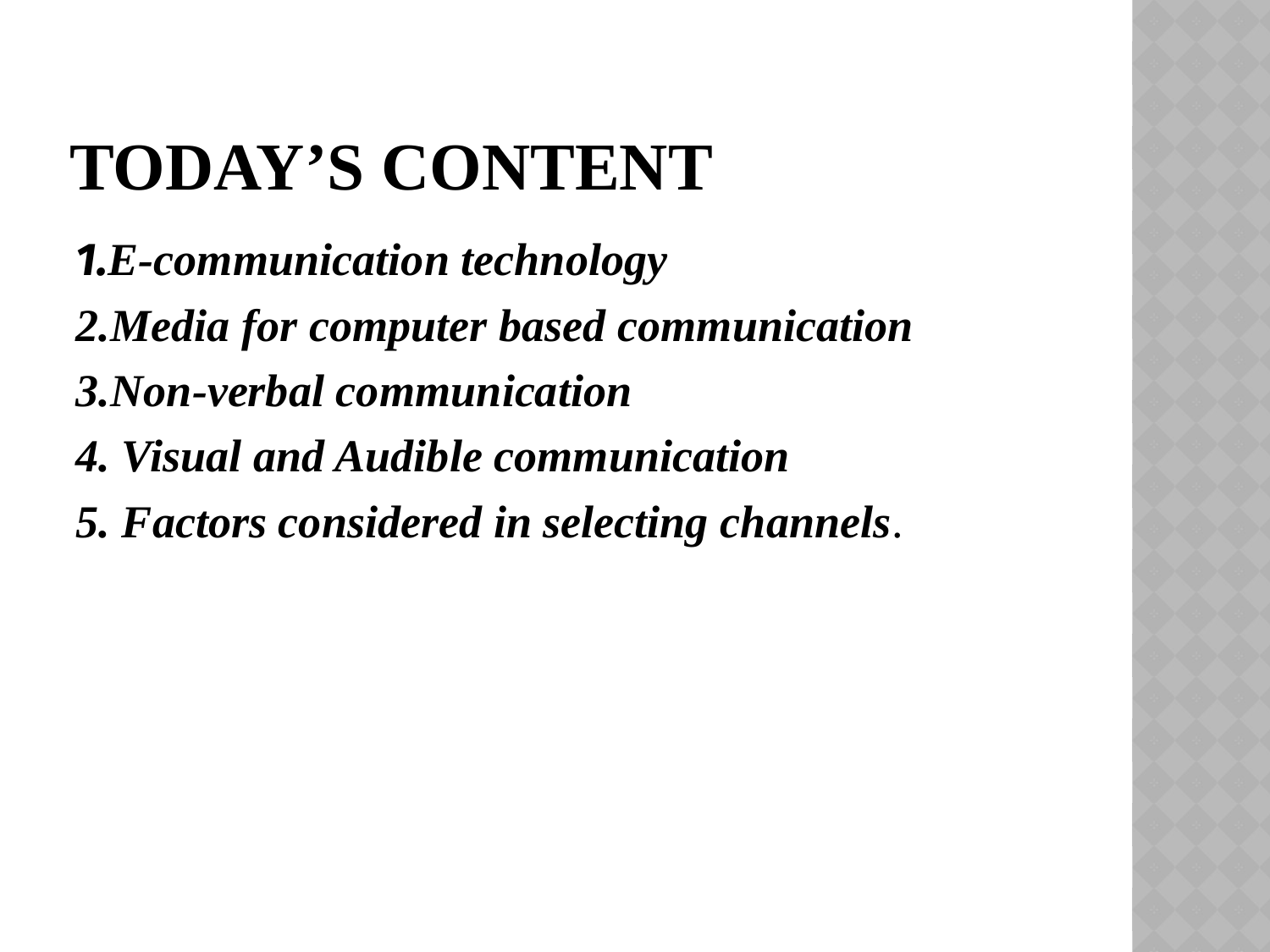

# Today’s Content
1.E-communication technology
2.Media for computer based communication
3.Non-verbal communication
4. Visual and Audible communication
5. Factors considered in selecting channels.